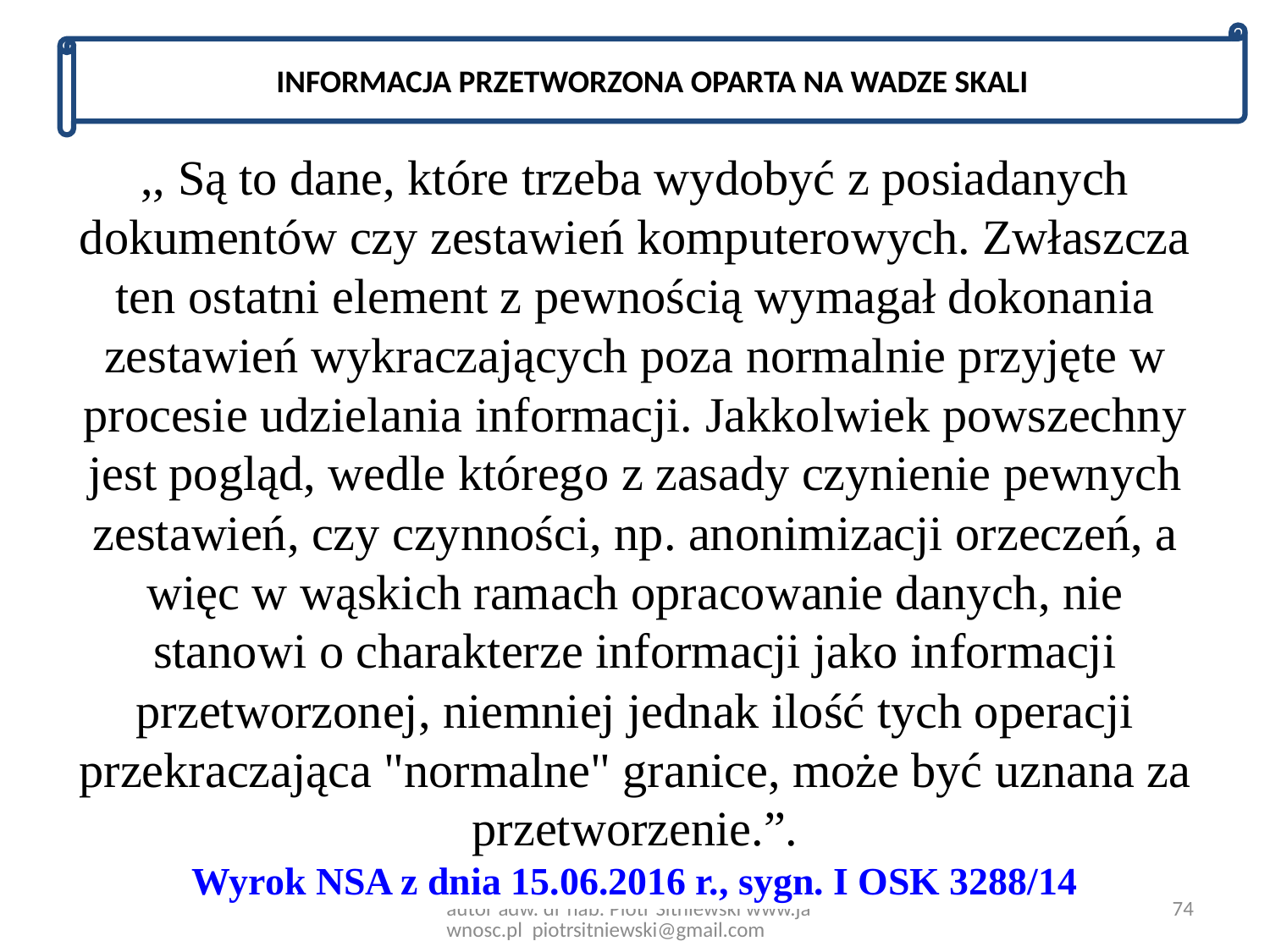

INFORMACJA PRZETWORZONA OPARTA NA WADZE SKALI

,, Są to dane, które trzeba wydobyć z posiadanych dokumentów czy zestawień komputerowych. Zwłaszcza ten ostatni element z pewnością wymagał dokonania zestawień wykraczających poza normalnie przyjęte w procesie udzielania informacji. Jakkolwiek powszechny jest pogląd, wedle którego z zasady czynienie pewnych zestawień, czy czynności, np. anonimizacji orzeczeń, a więc w wąskich ramach opracowanie danych, nie stanowi o charakterze informacji jako informacji przetworzonej, niemniej jednak ilość tych operacji przekraczająca "normalne" granice, może być uznana za przetworzenie.”.
Wyrok NSA z dnia 15.06.2016 r., sygn. I OSK 3288/14
74
autor adw. dr hab. Piotr Sitniewski www.jawnosc.pl  piotrsitniewski@gmail.com